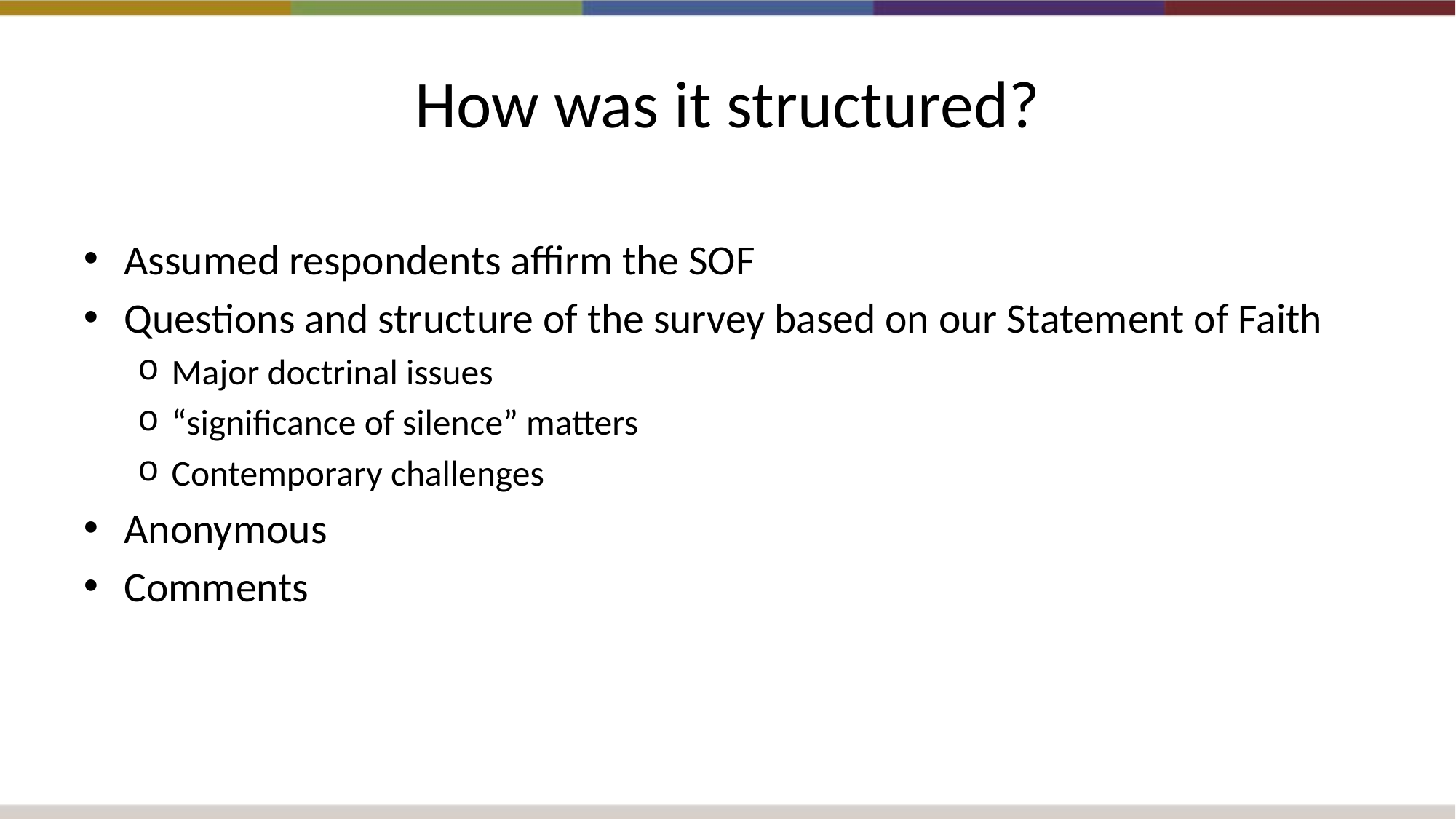

# How was it structured?

Assumed respondents affirm the SOF
Questions and structure of the survey based on our Statement of Faith
Major doctrinal issues
“significance of silence” matters
Contemporary challenges
Anonymous
Comments